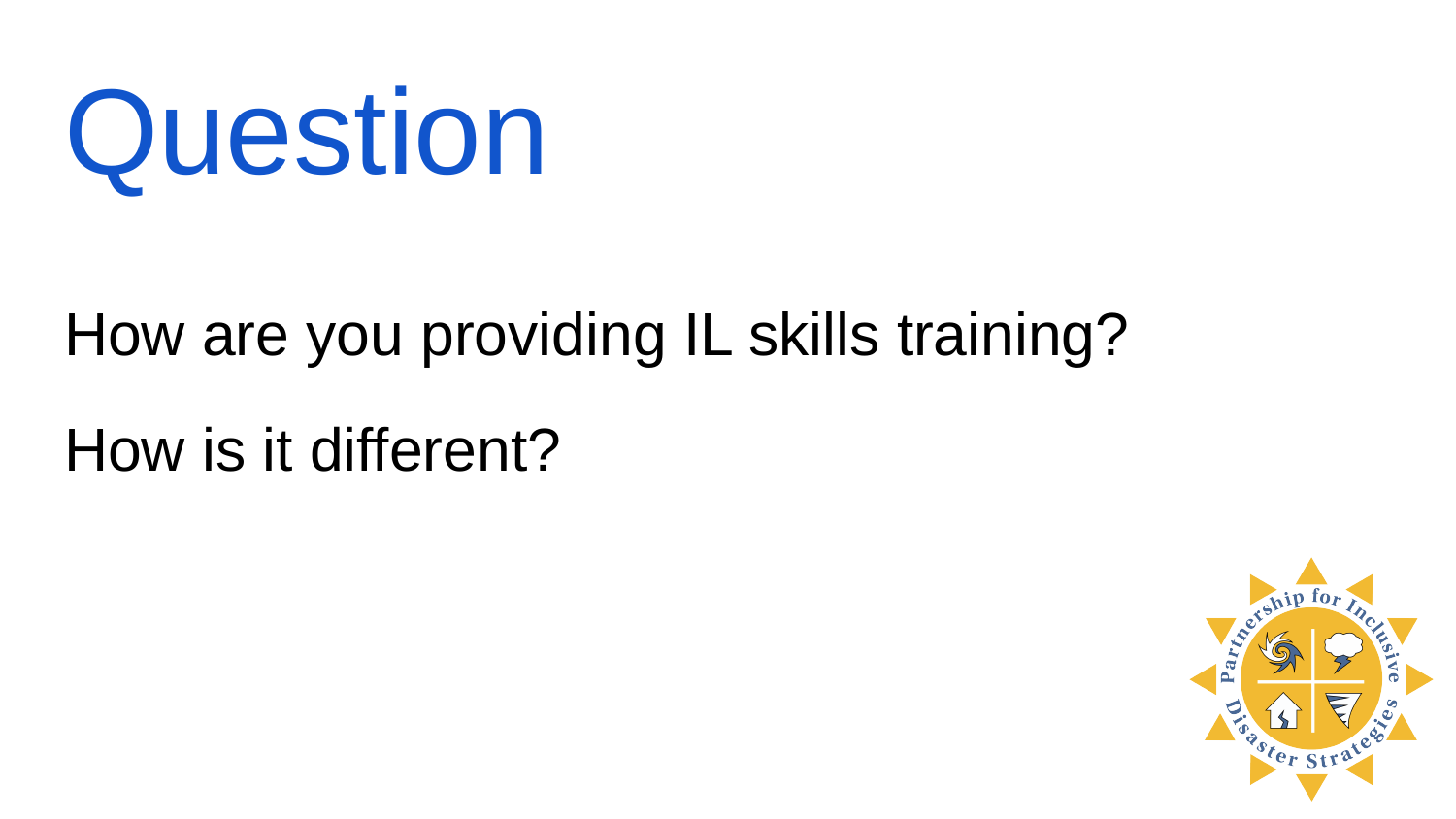

# Question

How are you providing IL skills training?
How is it different?